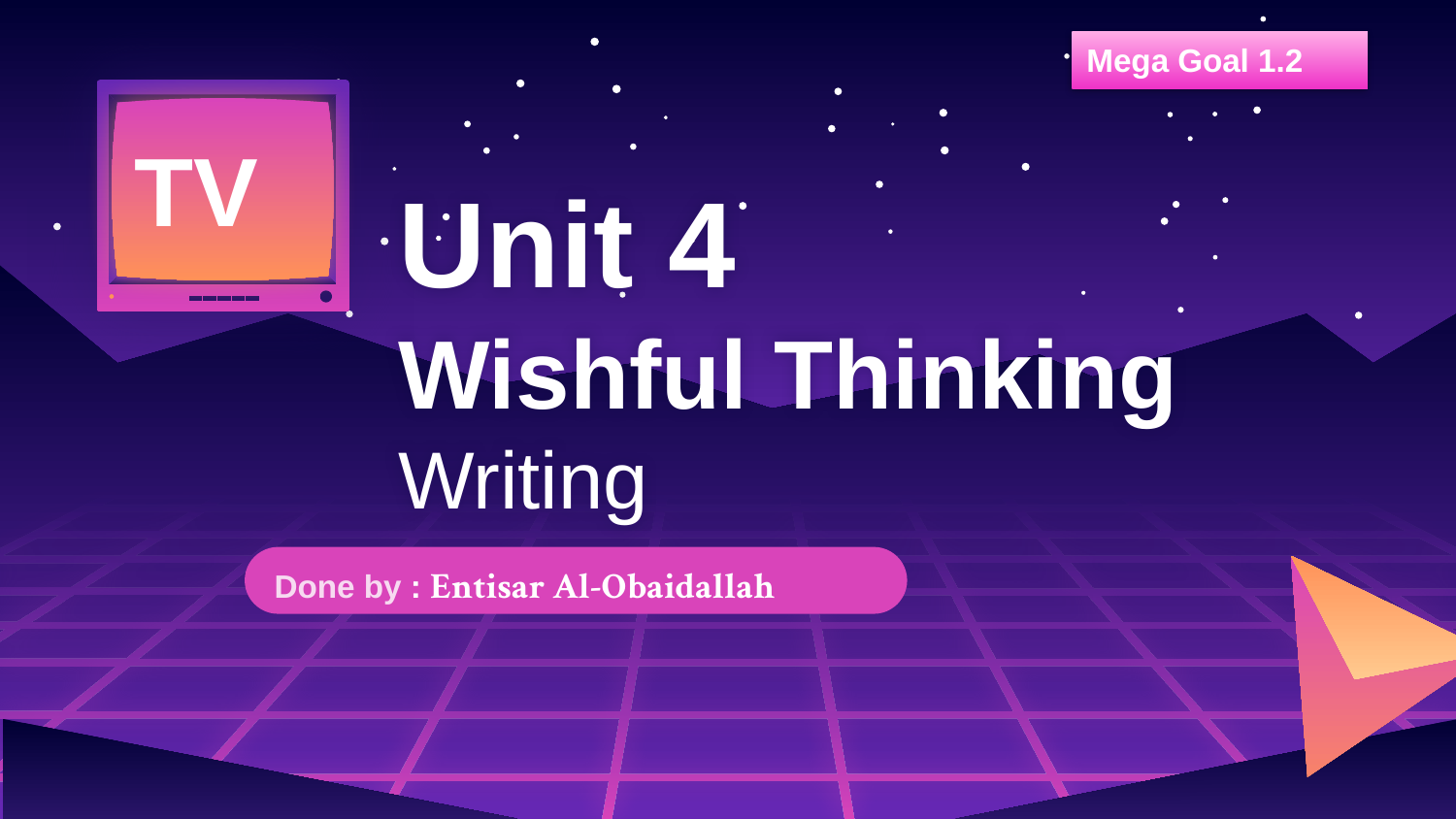

Mega Goal 1.2

TV
# Unit 4
Wishful Thinking
Writing

Done by : Entisar Al-Obaidallah